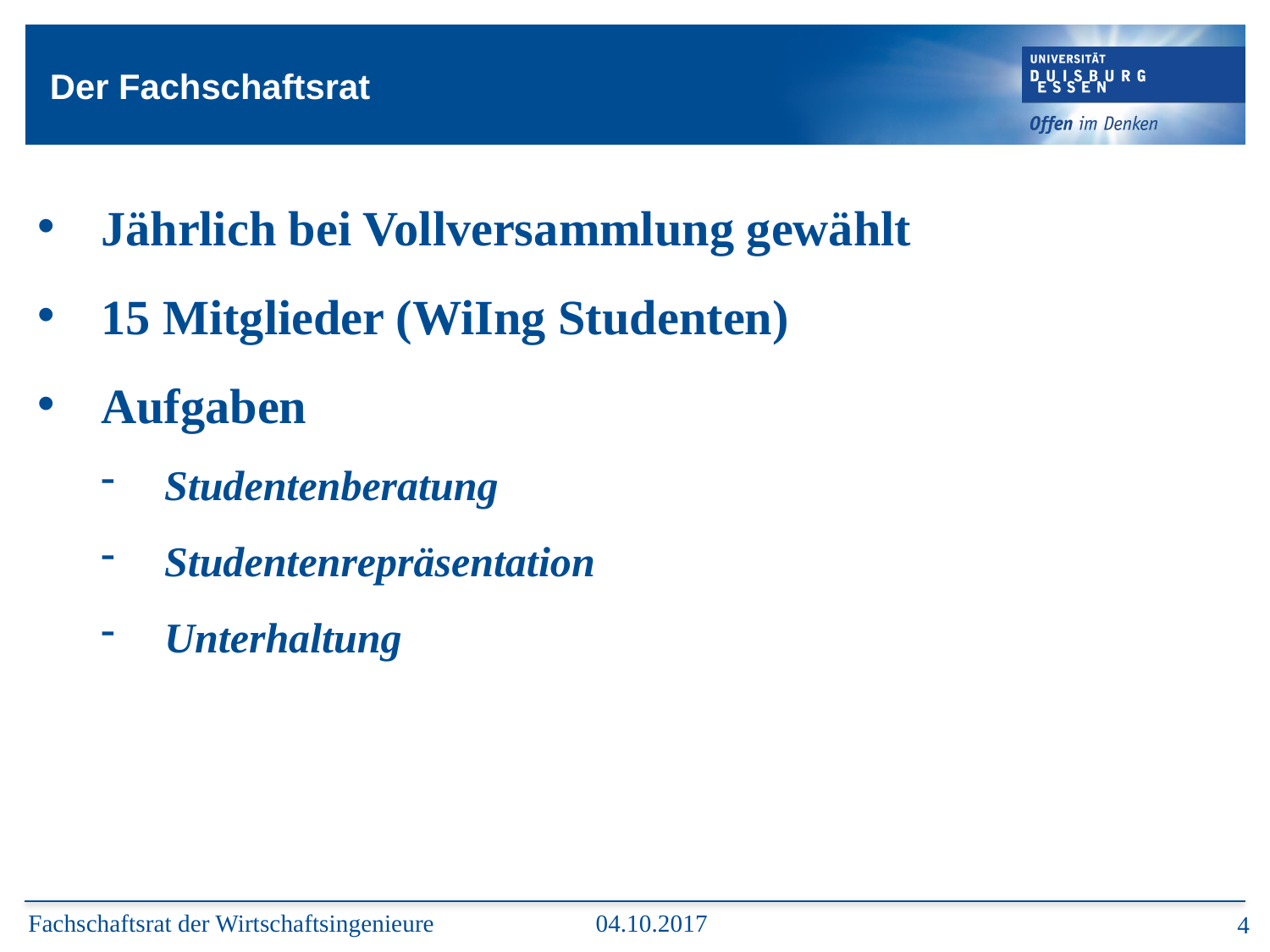

# Der Fachschaftsrat
Jährlich bei Vollversammlung gewählt
15 Mitglieder (WiIng Studenten)
Aufgaben
Studentenberatung
Studentenrepräsentation
Unterhaltung
Fachschaftsrat der Wirtschaftsingenieure
04.10.2017
4